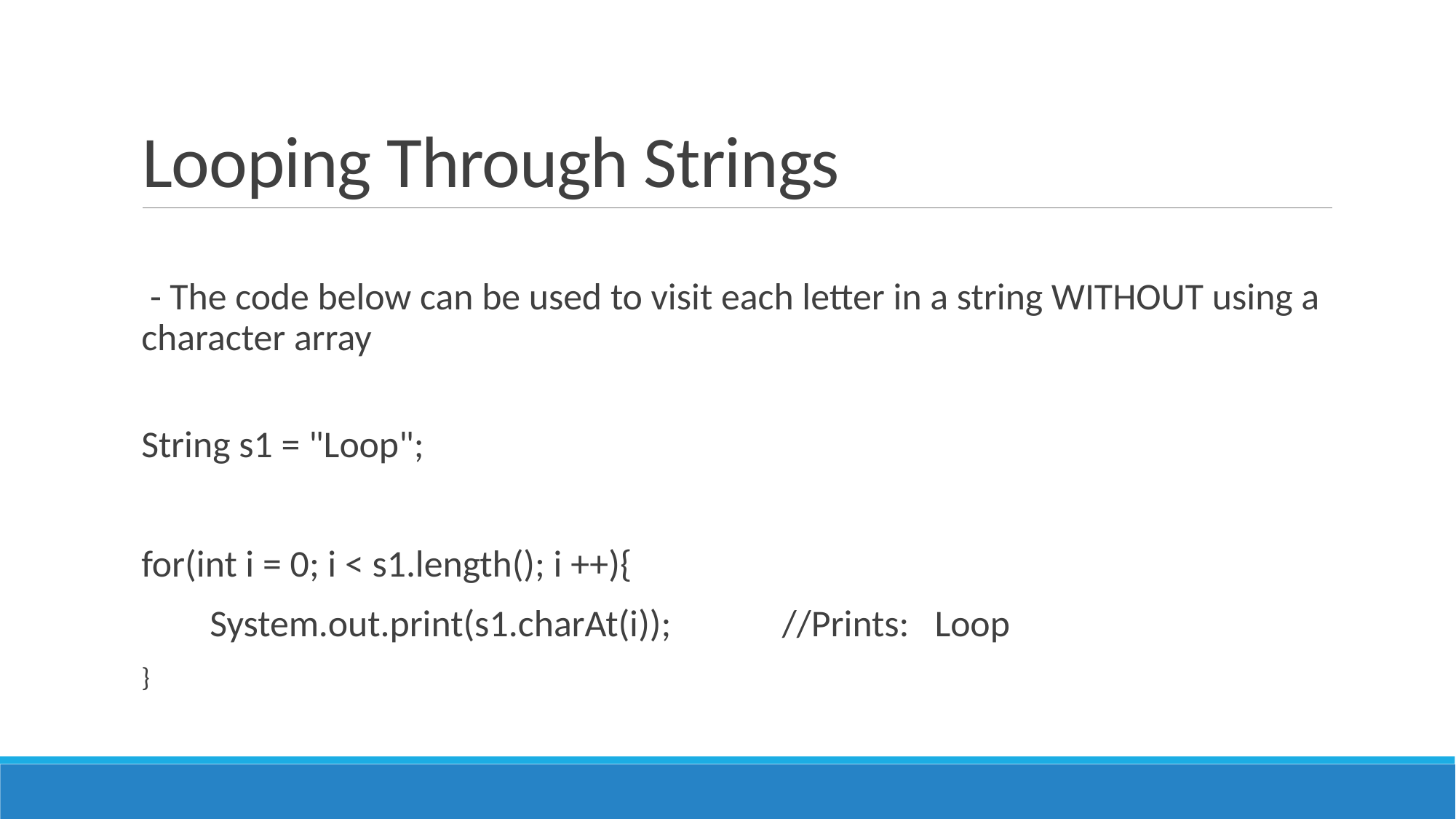

# Looping Through Strings

 - The code below can be used to visit each letter in a string WITHOUT using a character array

String s1 = "Loop";

for(int i = 0; i < s1.length(); i ++){
        System.out.print(s1.charAt(i));             //Prints:   Loop
}